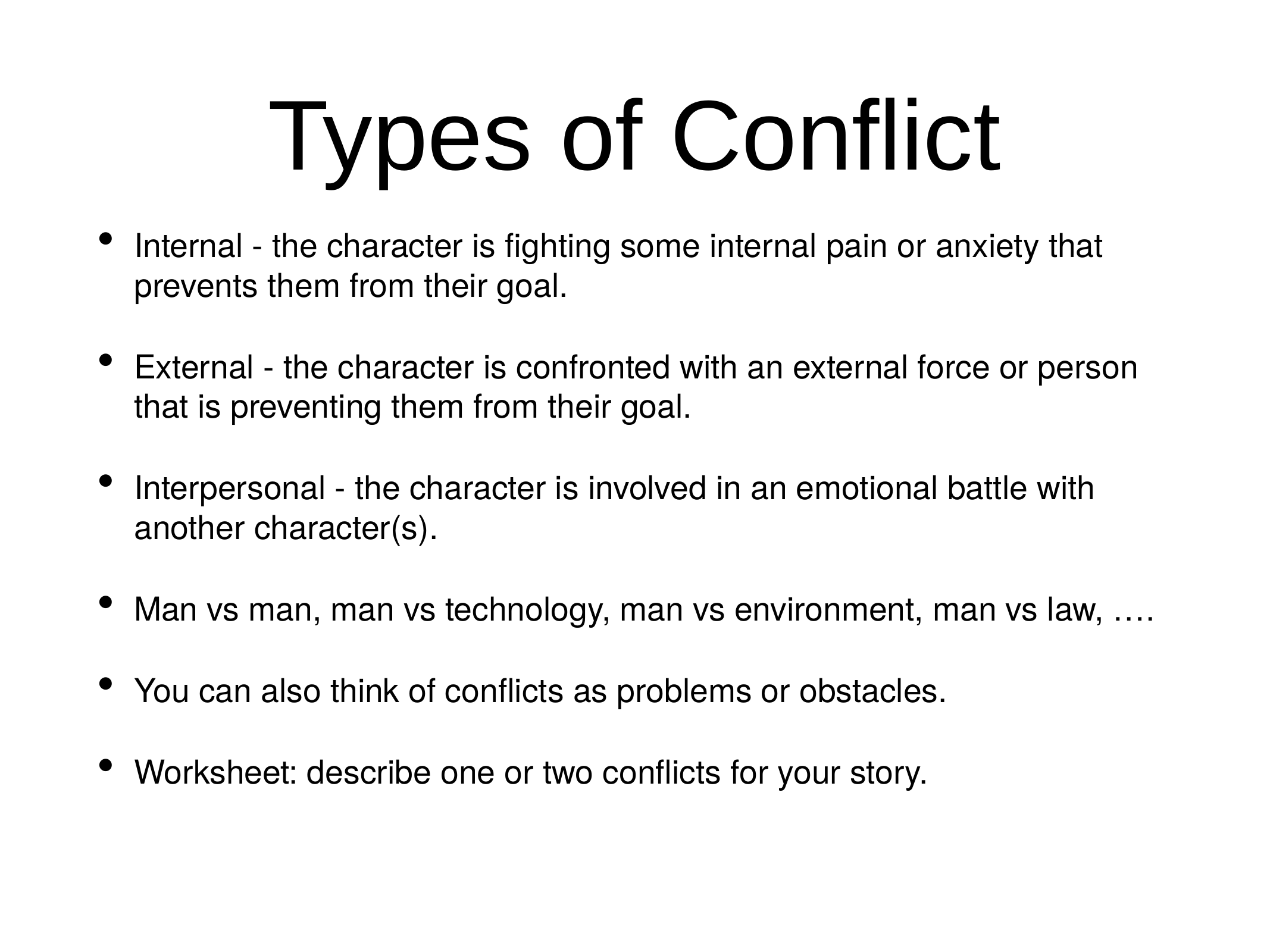

# Types of Conflict
Internal - the character is fighting some internal pain or anxiety that prevents them from their goal.
External - the character is confronted with an external force or person that is preventing them from their goal.
Interpersonal - the character is involved in an emotional battle with another character(s).
Man vs man, man vs technology, man vs environment, man vs law, ….
You can also think of conflicts as problems or obstacles.
Worksheet: describe one or two conflicts for your story.